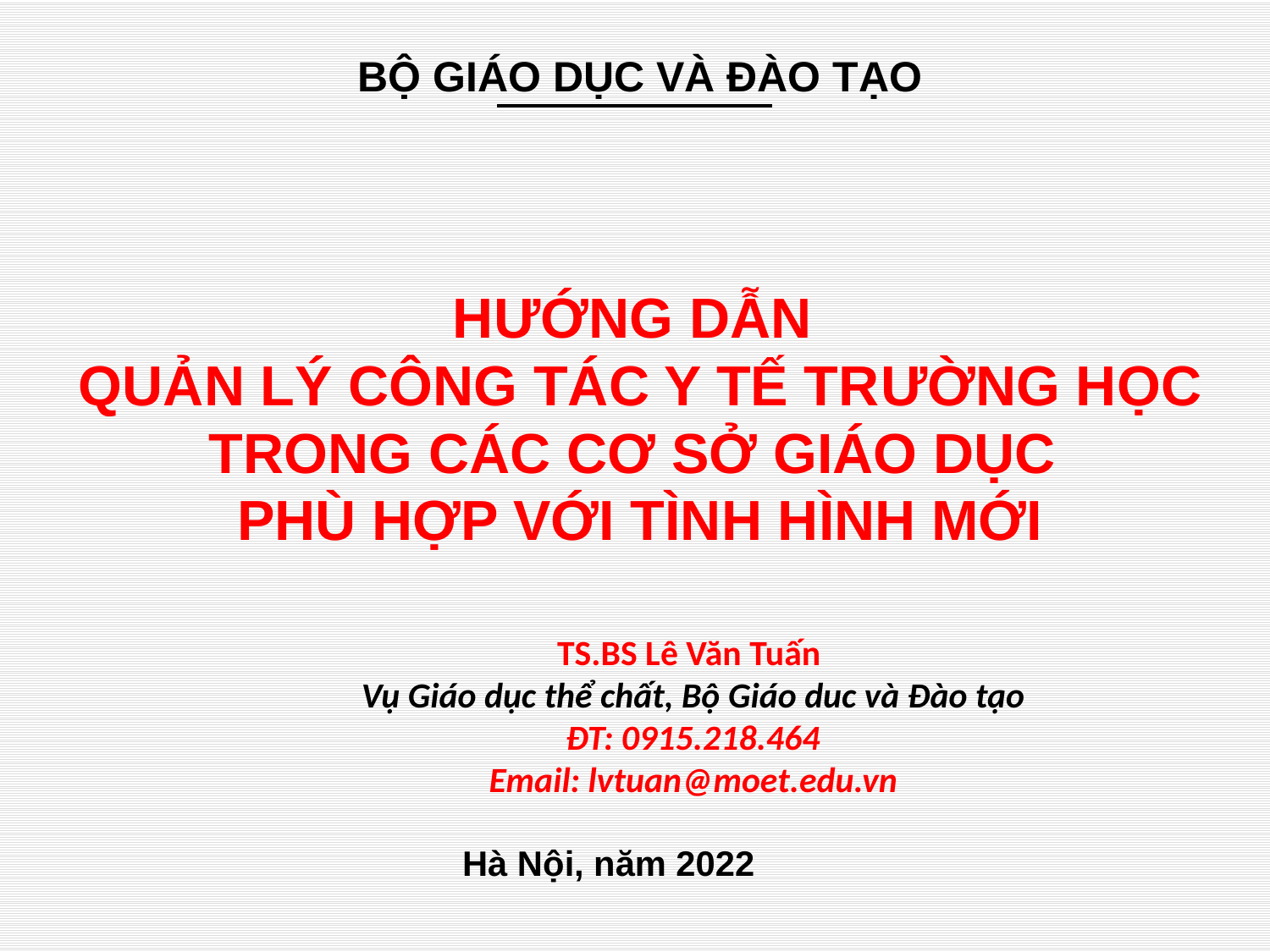

BỘ GIÁO DỤC VÀ ĐÀO TẠO
# HƯỚNG DẪN QUẢN LÝ CÔNG TÁC Y TẾ TRƯỜNG HỌC TRONG CÁC CƠ SỞ GIÁO DỤC PHÙ HỢP VỚI TÌNH HÌNH MỚI
TS.BS Lê Văn Tuấn
Vụ Giáo dục thể chất, Bộ Giáo duc và Đào tạo
ĐT: 0915.218.464
Email: lvtuan@moet.edu.vn
Hà Nội, năm 2022
1